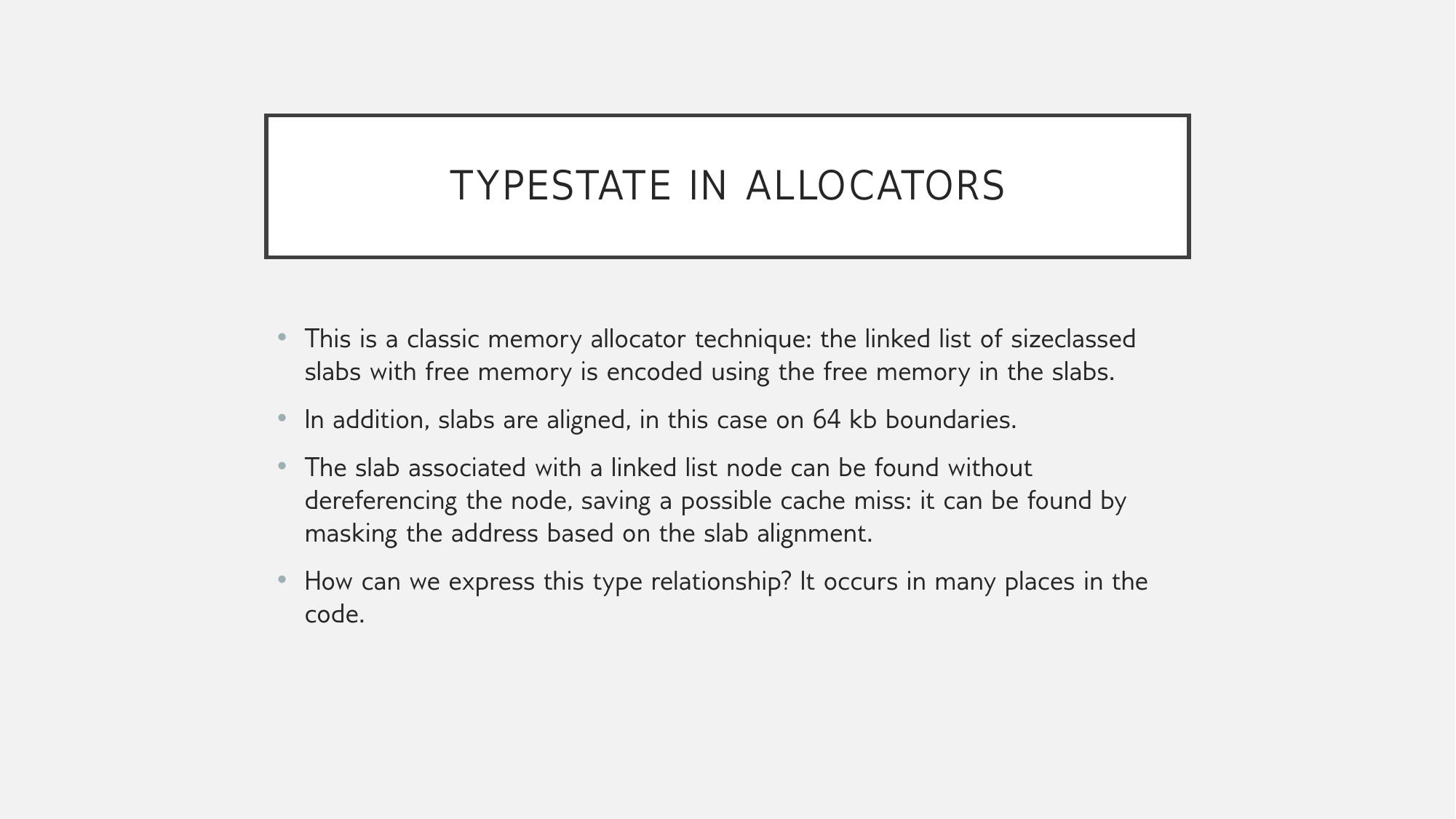

# Typestate In Allocators
This is a classic memory allocator technique: the linked list of sizeclassed slabs with free memory is encoded using the free memory in the slabs.
In addition, slabs are aligned, in this case on 64 kb boundaries.
The slab associated with a linked list node can be found without dereferencing the node, saving a possible cache miss: it can be found by masking the address based on the slab alignment.
How can we express this type relationship? It occurs in many places in the code.